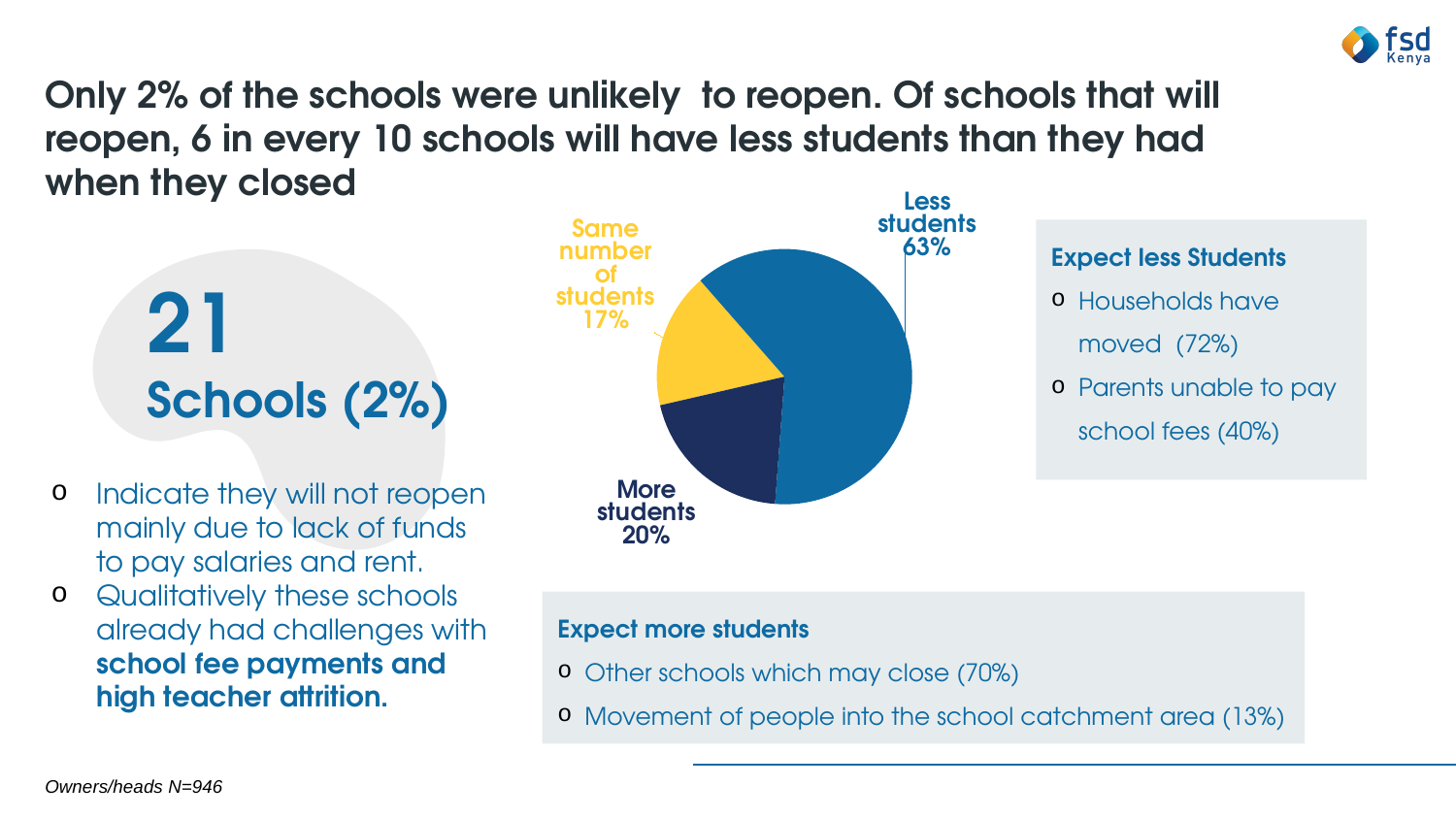

# Only 2% of the schools were unlikely  to reopen. Of schools that will reopen, 6 in every 10 schools will have less students than they had when they closed

### Chart

| Category | Column2 |
|---|---|
| Same number of students | 17.0 |
| Less students | 62.0 |
| More students | 20.0 |
Expect less Students
Households have moved  (72%)
Parents unable to pay school fees (40%)

21
Schools (2%)
Indicate they will not reopen mainly due to lack of funds to pay salaries and rent.
Qualitatively these schools already had challenges with school fee payments and high teacher attrition.
Expect more students
Other schools which may close (70%)
Movement of people into the school catchment area (13%)
Owners/heads N=946